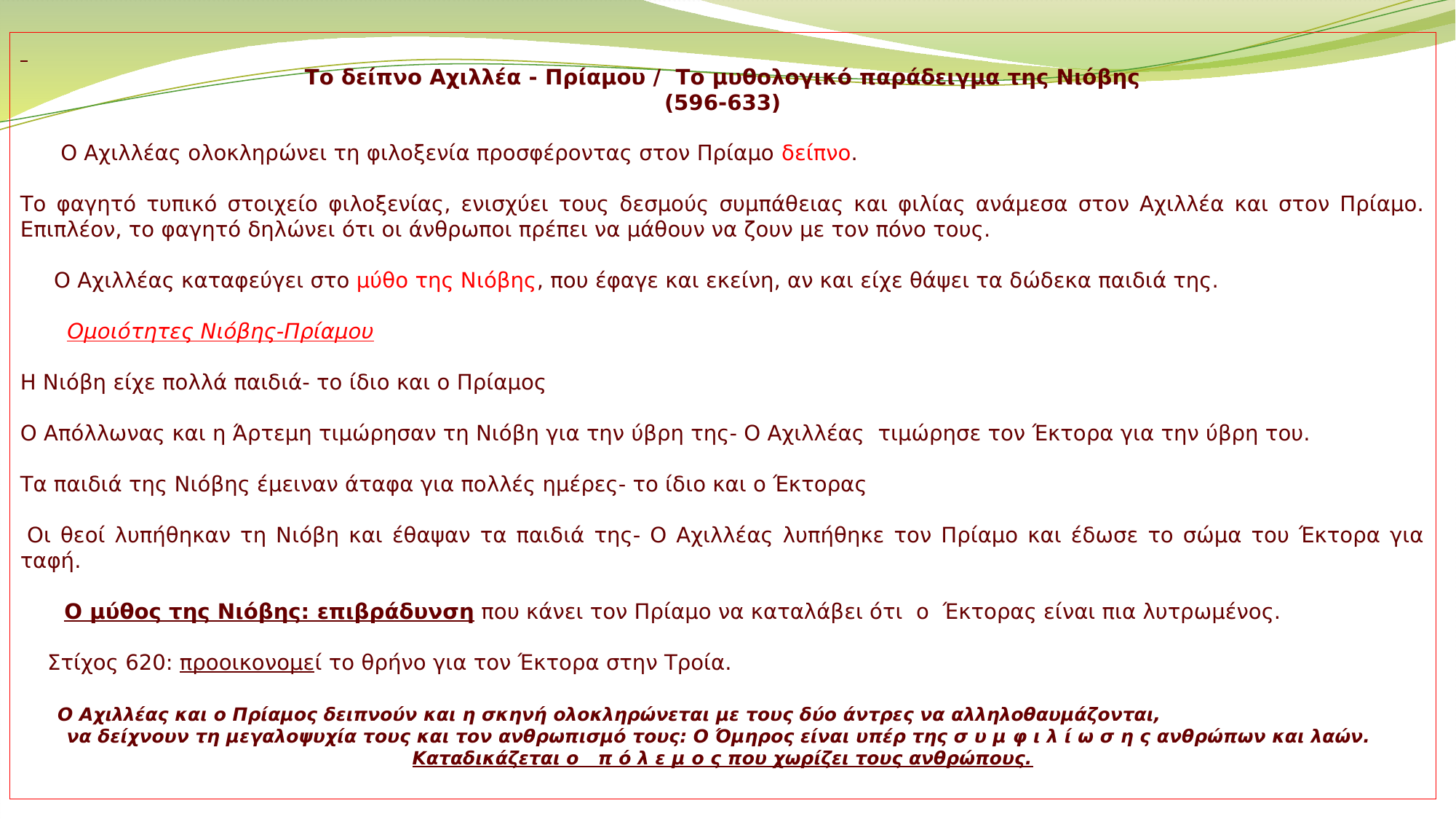

Το δείπνο Αχιλλέα - Πρίαμου /  Το μυθολογικό παράδειγμα της Νιόβης
(596-633)
      Ο Αχιλλέας ολοκληρώνει τη φιλοξενία προσφέροντας στον Πρίαμο δείπνο.

Το φαγητό τυπικό στοιχείο φιλοξενίας, ενισχύει τους δεσμούς συμπάθειας και φιλίας ανάμεσα στον Αχιλλέα και στον Πρίαμο. Επιπλέον, το φαγητό δηλώνει ότι οι άνθρωποι πρέπει να μάθουν να ζουν με τον πόνο τους.
     Ο Αχιλλέας καταφεύγει στο μύθο της Νιόβης, που έφαγε και εκείνη, αν και είχε θάψει τα δώδεκα παιδιά της.
       Ομοιότητες Νιόβης-Πρίαμου
Η Νιόβη είχε πολλά παιδιά- το ίδιο και ο Πρίαμος
Ο Απόλλωνας και η Άρτεμη τιμώρησαν τη Νιόβη για την ύβρη της- Ο Αχιλλέας  τιμώρησε τον Έκτορα για την ύβρη του.

Τα παιδιά της Νιόβης έμειναν άταφα για πολλές ημέρες- το ίδιο και ο Έκτορας
 Οι θεοί λυπήθηκαν τη Νιόβη και έθαψαν τα παιδιά της- Ο Αχιλλέας λυπήθηκε τον Πρίαμο και έδωσε το σώμα του Έκτορα για ταφή.
      Ο μύθος της Νιόβης: επιβράδυνση που κάνει τον Πρίαμο να καταλάβει ότι  ο  Έκτορας είναι πια λυτρωμένος.
    Στίχος 620: προοικονομεί το θρήνο για τον Έκτορα στην Τροία.
     Ο Αχιλλέας και ο Πρίαμος δειπνούν και η σκηνή ολοκληρώνεται με τους δύο άντρες να αλληλοθαυμάζονται,
να δείχνουν τη μεγαλοψυχία τους και τον ανθρωπισμό τους: Ο Όμηρος είναι υπέρ της σ υ μ φ ι λ ί ω σ η ς ανθρώπων και λαών.
Καταδικάζεται ο   π ό λ ε μ ο ς που χωρίζει τους ανθρώπους.